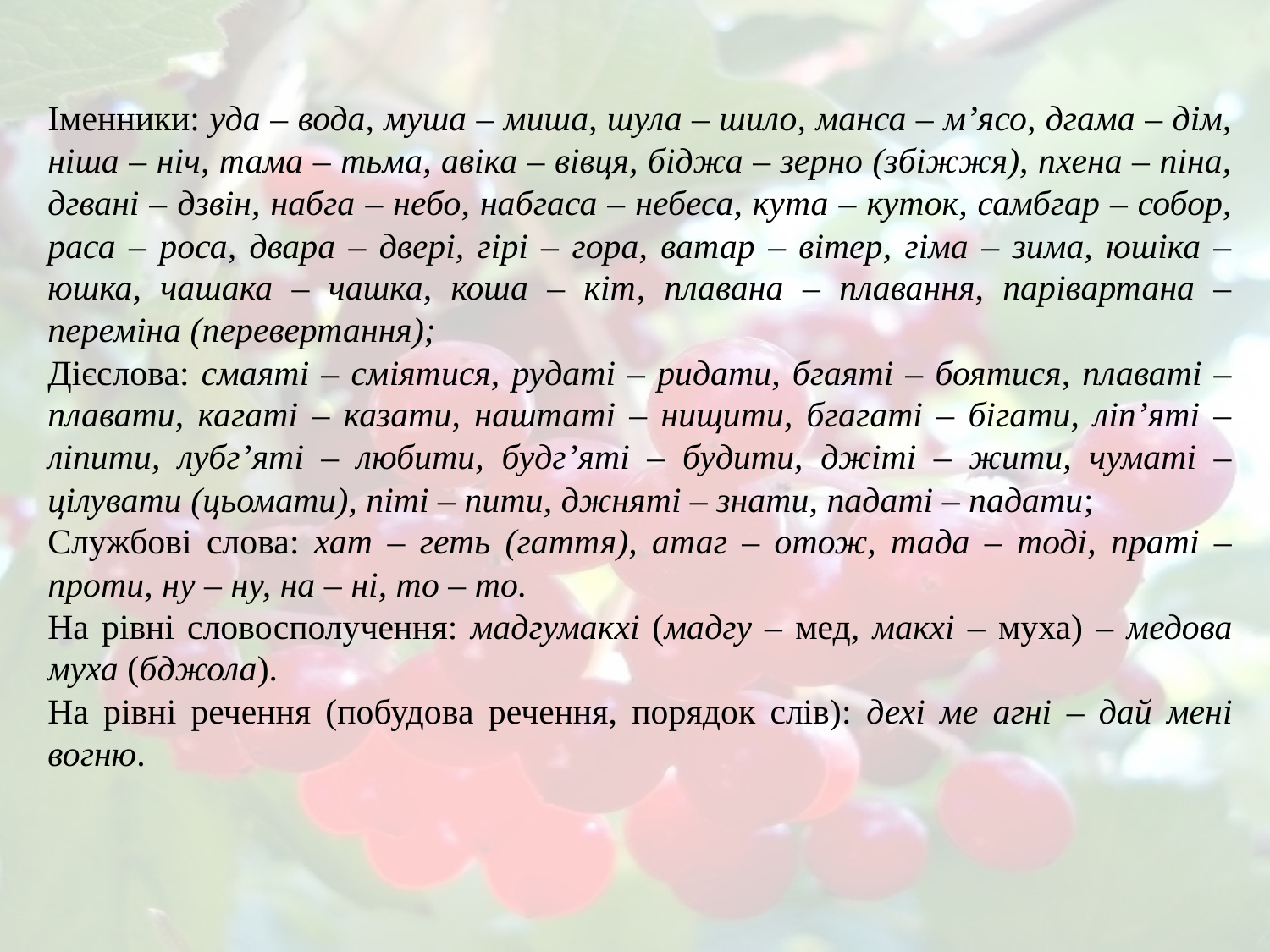

Іменники: уда – вода, муша – миша, шула – шило, манса – м’ясо, дгама – дім, ніша – ніч, тама – тьма, авіка – вівця, біджа – зерно (збіжжя), пхена – піна, дгвані – дзвін, набга – небо, набгаса – небеса, кута – куток, самбгар – собор, раса – роса, двара – двері, гірі – гора, ватар – вітер, гіма – зима, юшіка – юшка, чашака – чашка, коша – кіт, плавана – плавання, парівартана – переміна (перевертання);
Дієслова: смаяті – сміятися, рудаті – ридати, бгаяті – боятися, плаваті – плавати, кагаті – казати, наштаті – нищити, бгагаті – бігати, ліп’яті – ліпити, лубг’яті – любити, будг’яті – будити, джіті – жити, чуматі – цілувати (цьомати), піті – пити, джняті – знати, падаті – падати;
Службові слова: хат – геть (гаття), атаг – отож, тада – тоді, праті – проти, ну – ну, на – ні, то – то.
На рівні словосполучення: мадгумакхі (мадгу – мед, макхі – муха) – медова муха (бджола).
На рівні речення (побудова речення, порядок слів): дехі ме агні – дай мені вогню.